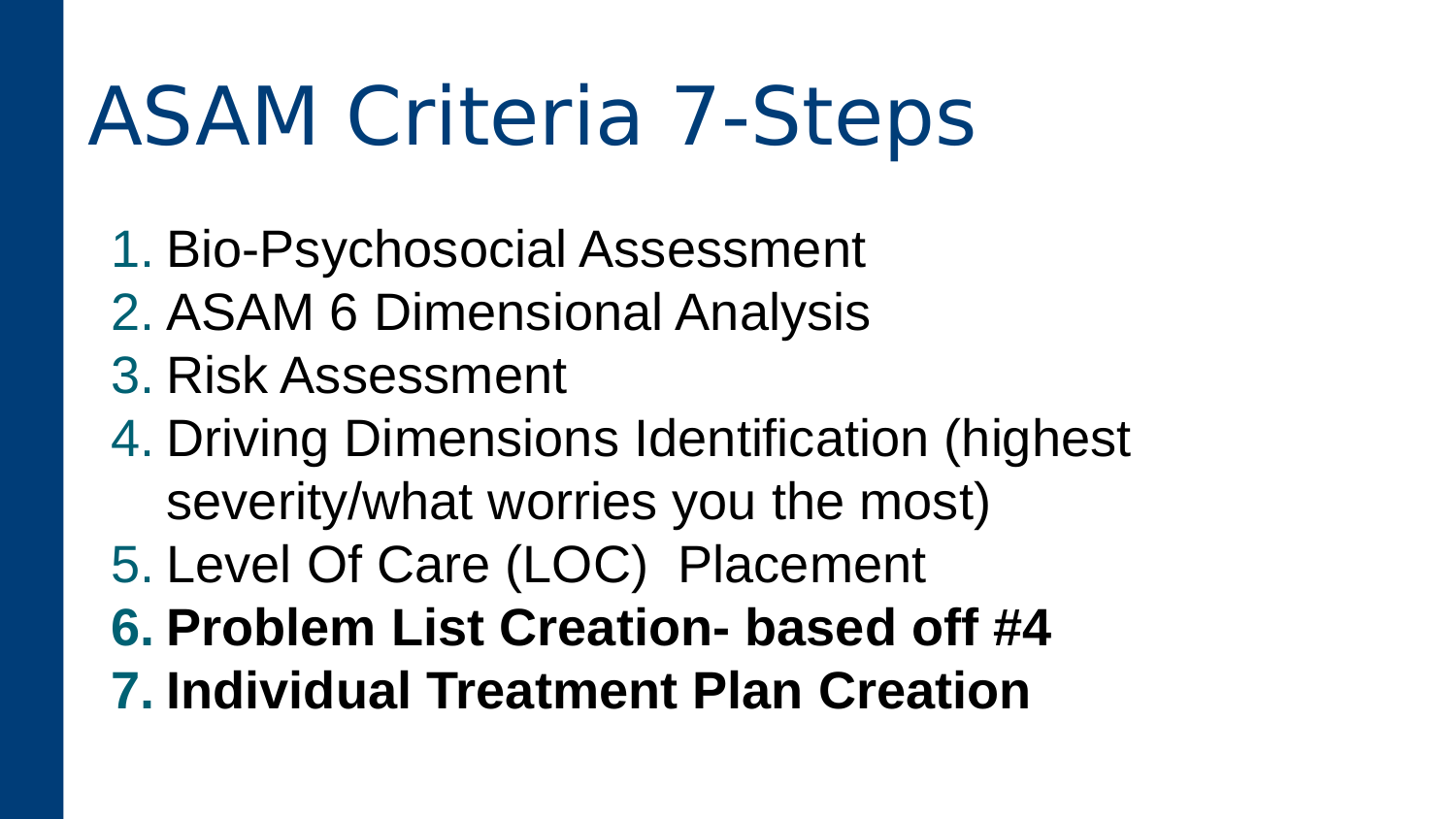

# ASAM Criteria 7-Steps
Bio-Psychosocial Assessment
ASAM 6 Dimensional Analysis
Risk Assessment
Driving Dimensions Identification (highest severity/what worries you the most)
Level Of Care (LOC)  Placement
Problem List Creation- based off #4
Individual Treatment Plan Creation